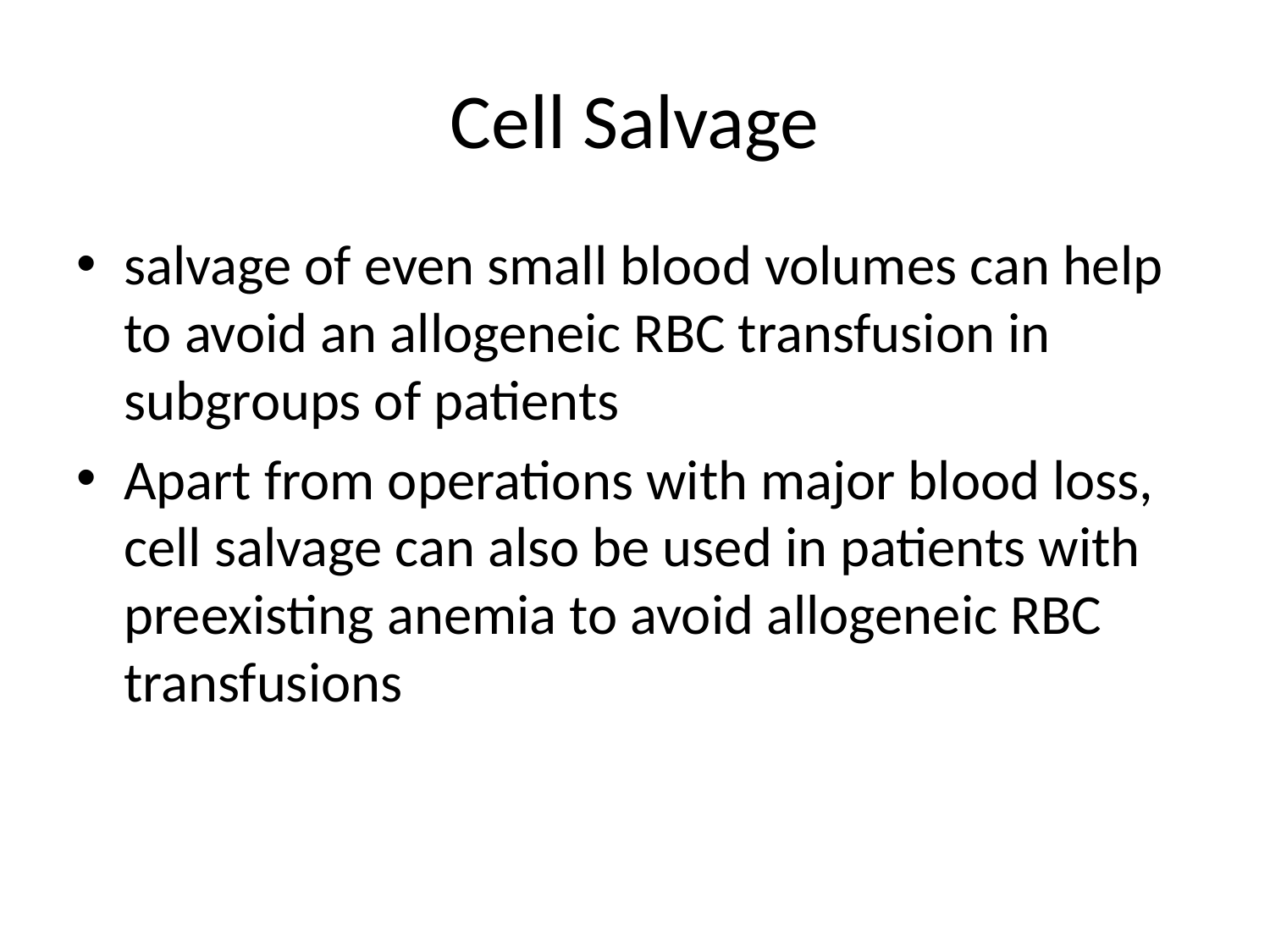

# Cell Salvage
salvage of even small blood volumes can help to avoid an allogeneic RBC transfusion in subgroups of patients
Apart from operations with major blood loss, cell salvage can also be used in patients with preexisting anemia to avoid allogeneic RBC transfusions